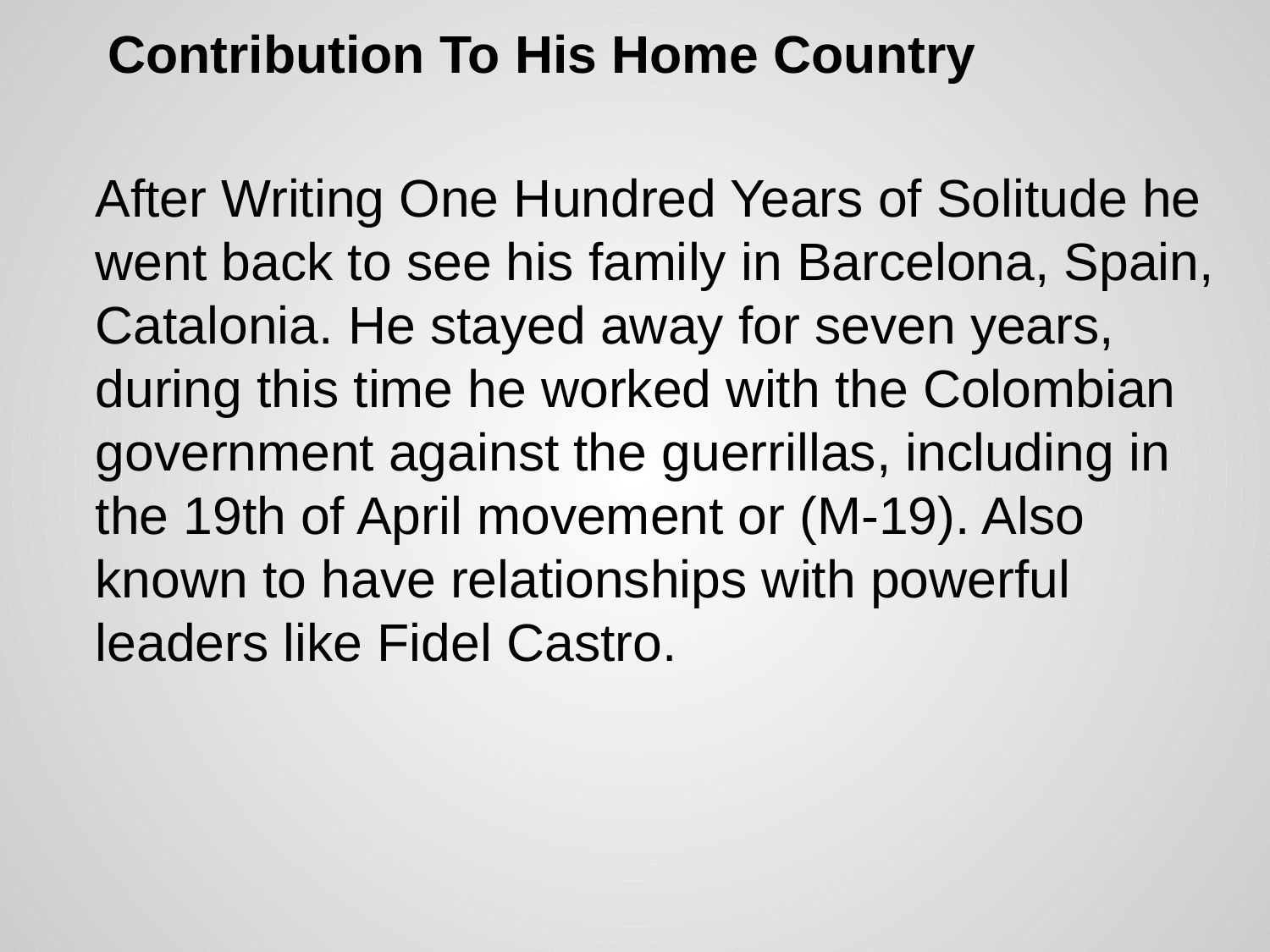

# Contribution To His Home Country
After Writing One Hundred Years of Solitude he went back to see his family in Barcelona, Spain, Catalonia. He stayed away for seven years, during this time he worked with the Colombian government against the guerrillas, including in the 19th of April movement or (M-19). Also known to have relationships with powerful leaders like Fidel Castro.